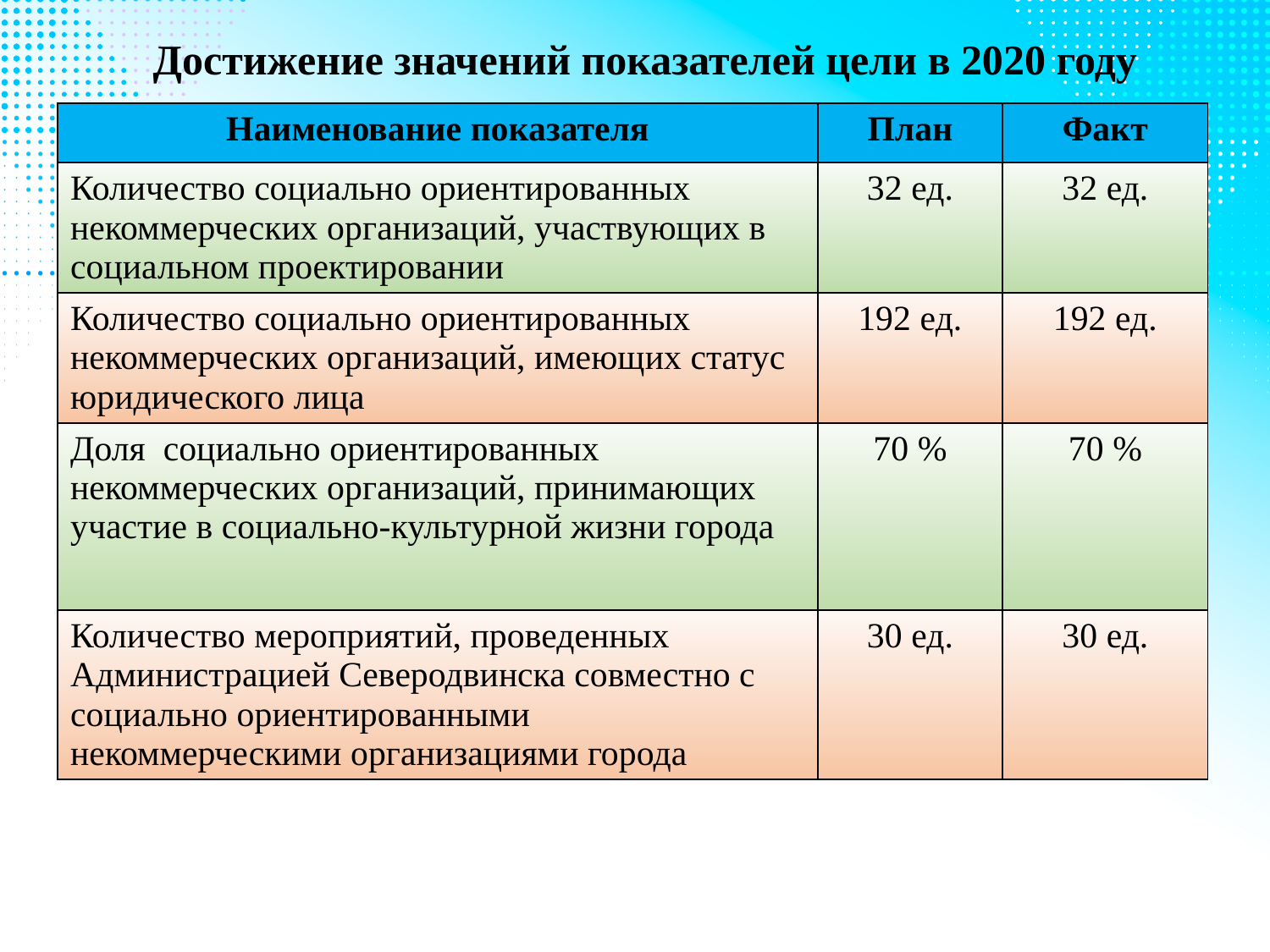

Достижение значений показателей цели в 2020 году
| Наименование показателя | План | Факт |
| --- | --- | --- |
| Количество социально ориентированных некоммерческих организаций, участвующих в социальном проектировании | 32 ед. | 32 ед. |
| Количество социально ориентированных некоммерческих организаций, имеющих статус юридического лица | 192 ед. | 192 ед. |
| Доля социально ориентированных некоммерческих организаций, принимающих участие в социально-культурной жизни города | 70 % | 70 % |
| Количество мероприятий, проведенных Администрацией Северодвинска совместно с социально ориентированными некоммерческими организациями города | 30 ед. | 30 ед. |